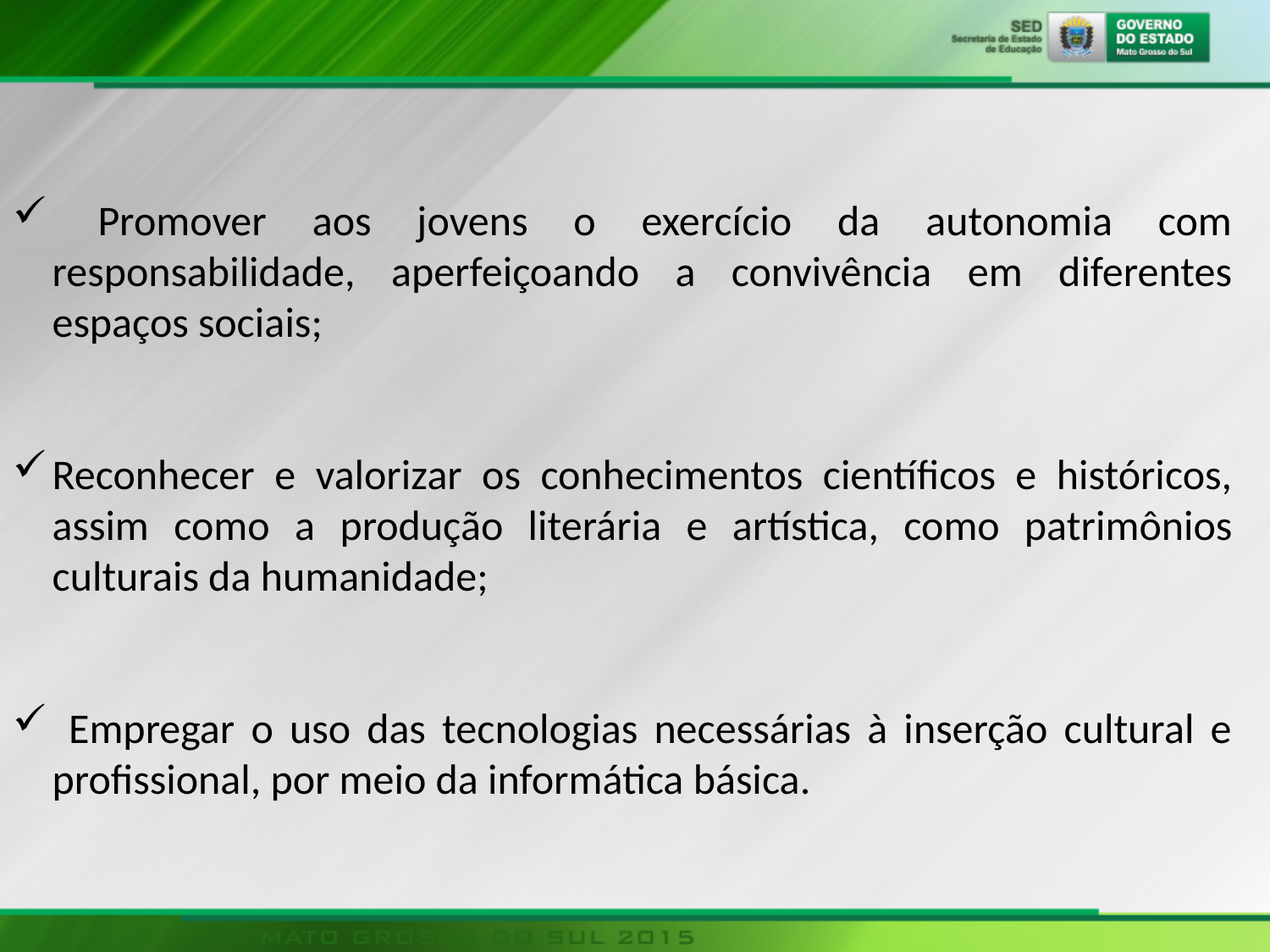

Promover aos jovens o exercício da autonomia com responsabilidade, aperfeiçoando a convivência em diferentes espaços sociais;

Reconhecer e valorizar os conhecimentos científicos e históricos, assim como a produção literária e artística, como patrimônios culturais da humanidade;

 Empregar o uso das tecnologias necessárias à inserção cultural e profissional, por meio da informática básica.